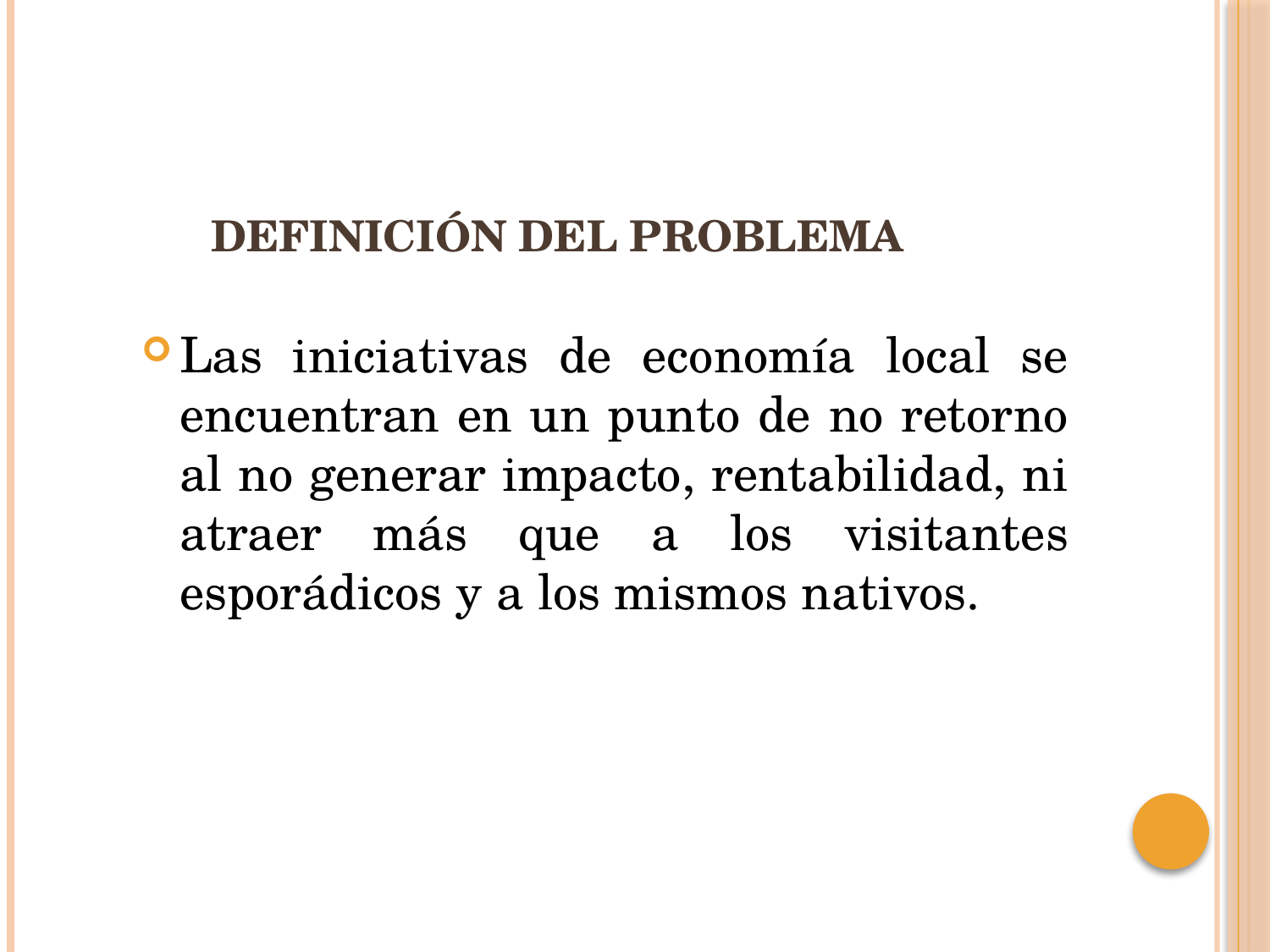

# DEFINICIÓN DEL PROBLEMA
Las iniciativas de economía local se encuentran en un punto de no retorno al no generar impacto, rentabilidad, ni atraer más que a los visitantes esporádicos y a los mismos nativos.